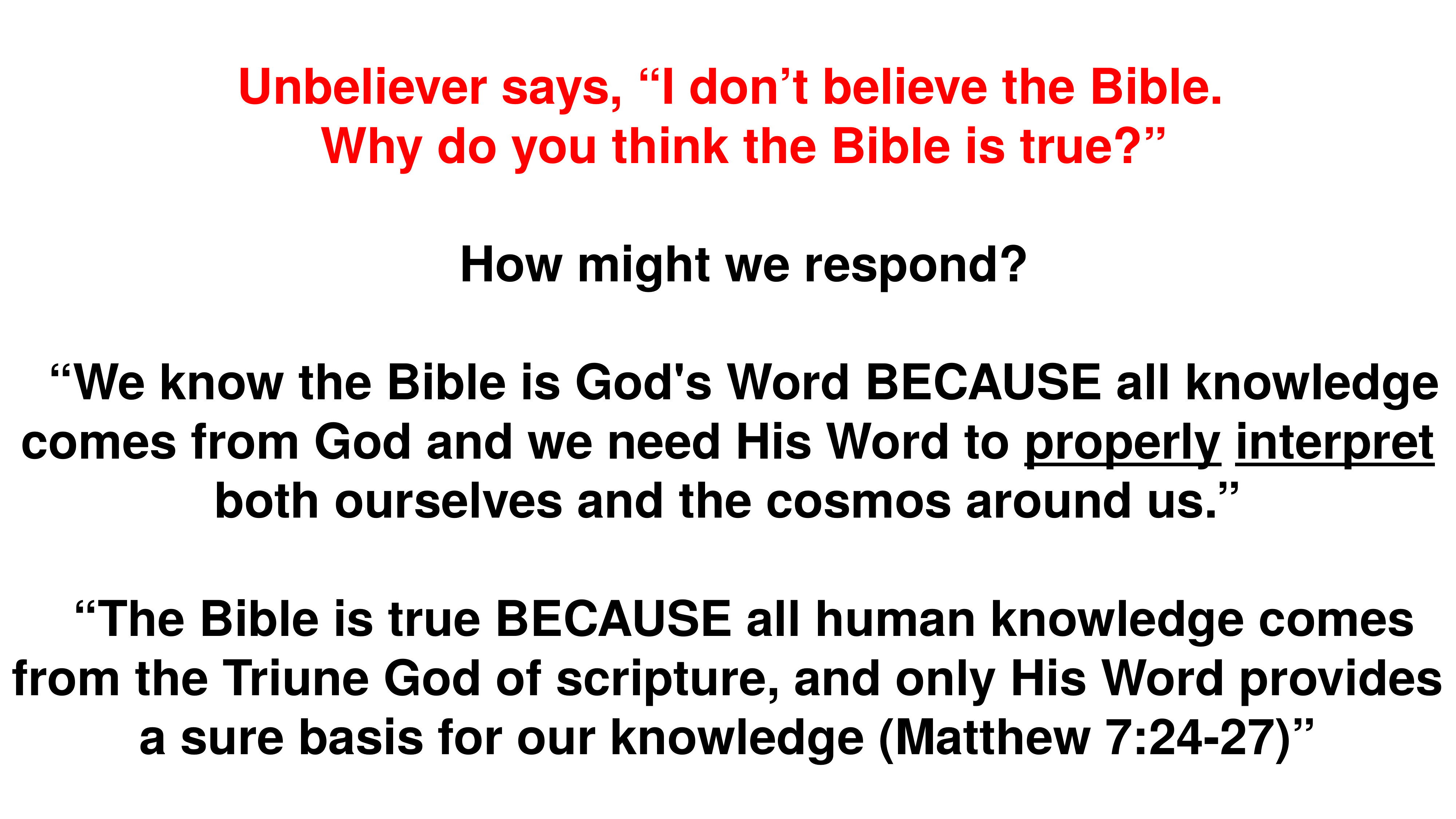

Unbeliever says, “I don’t believe the Bible.
Why do you think the Bible is true?”

How might we respond?

“We know the Bible is God's Word BECAUSE all knowledge comes from God and we need His Word to properly interpret both ourselves and the cosmos around us.”

“The Bible is true BECAUSE all human knowledge comes from the Triune God of scripture, and only His Word provides a sure basis for our knowledge (Matthew 7:24-27)”